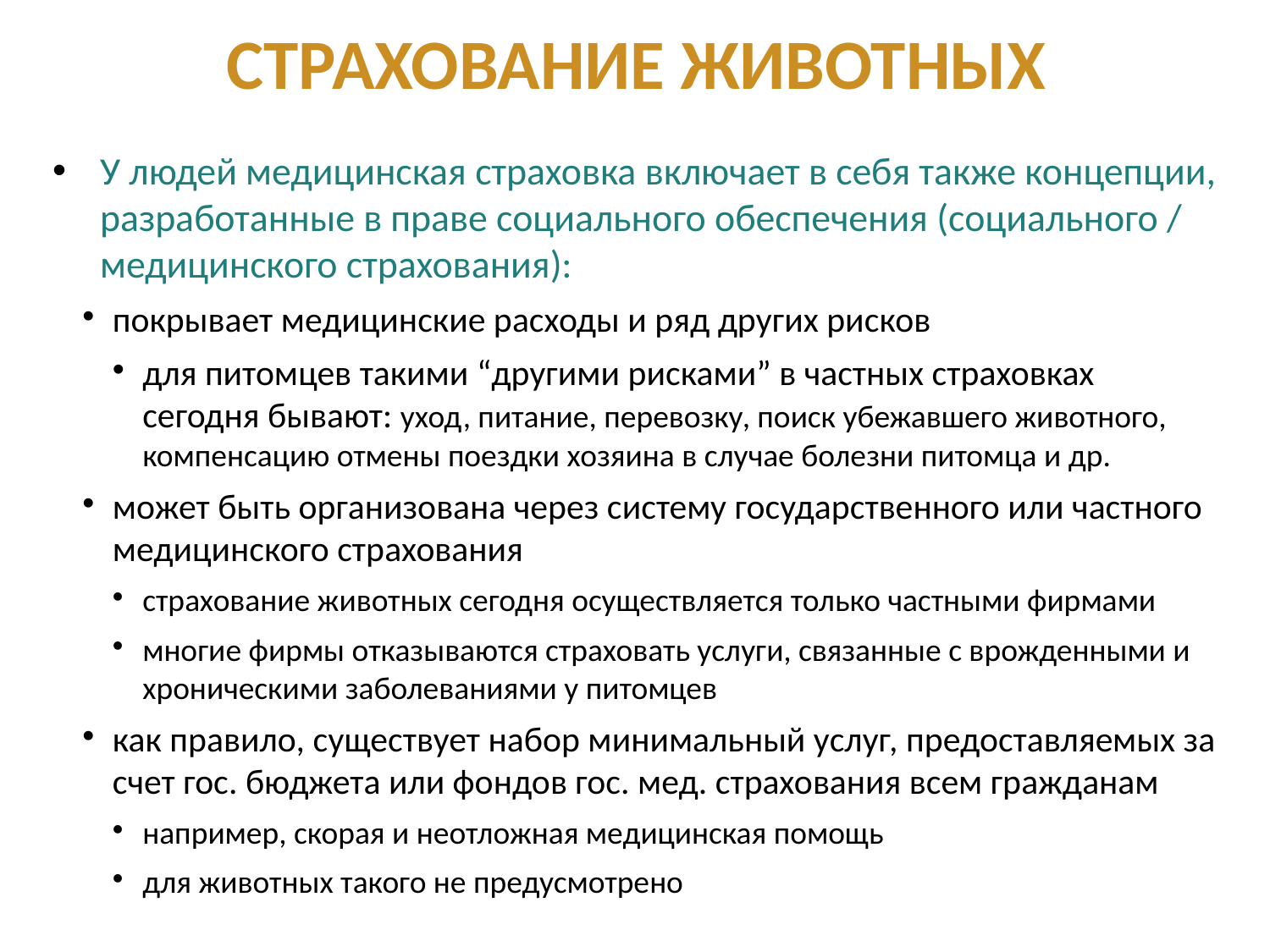

Страхование животных
У людей медицинская страховка включает в себя также концепции, разработанные в праве социального обеспечения (социального / медицинского страхования):
покрывает медицинские расходы и ряд других рисков
для питомцев такими “другими рисками” в частных страховках сегодня бывают: уход, питание, перевозку, поиск убежавшего животного, компенсацию отмены поездки хозяина в случае болезни питомца и др.
может быть организована через систему государственного или частного медицинского страхования
страхование животных сегодня осуществляется только частными фирмами
многие фирмы отказываются страховать услуги, связанные с врожденными и хроническими заболеваниями у питомцев
как правило, существует набор минимальный услуг, предоставляемых за счет гос. бюджета или фондов гос. мед. страхования всем гражданам
например, скорая и неотложная медицинская помощь
для животных такого не предусмотрено